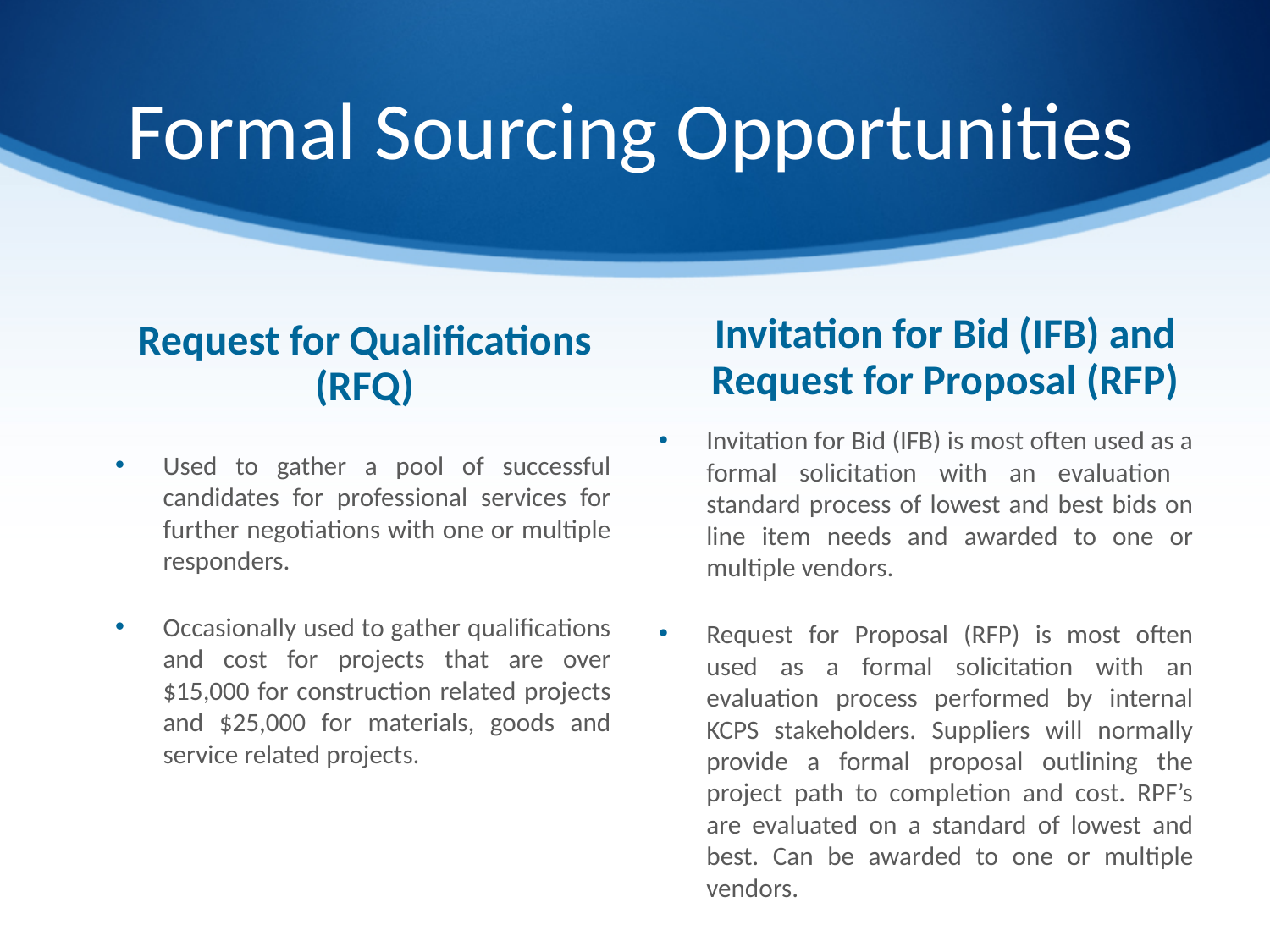

# Formal Sourcing Opportunities
Request for Qualifications (RFQ)
Invitation for Bid (IFB) and Request for Proposal (RFP)
Invitation for Bid (IFB) is most often used as a formal solicitation with an evaluation  standard process of lowest and best bids on line item needs and awarded to one or multiple vendors.
Request for Proposal (RFP) is most often used as a formal solicitation with an evaluation process performed by internal KCPS stakeholders. Suppliers will normally provide a formal proposal outlining the project path to completion and cost. RPF’s are evaluated on a standard of lowest and best. Can be awarded to one or multiple vendors.
Used to gather a pool of successful candidates for professional services for further negotiations with one or multiple responders.
Occasionally used to gather qualifications and cost for projects that are over $15,000 for construction related projects and $25,000 for materials, goods and service related projects.